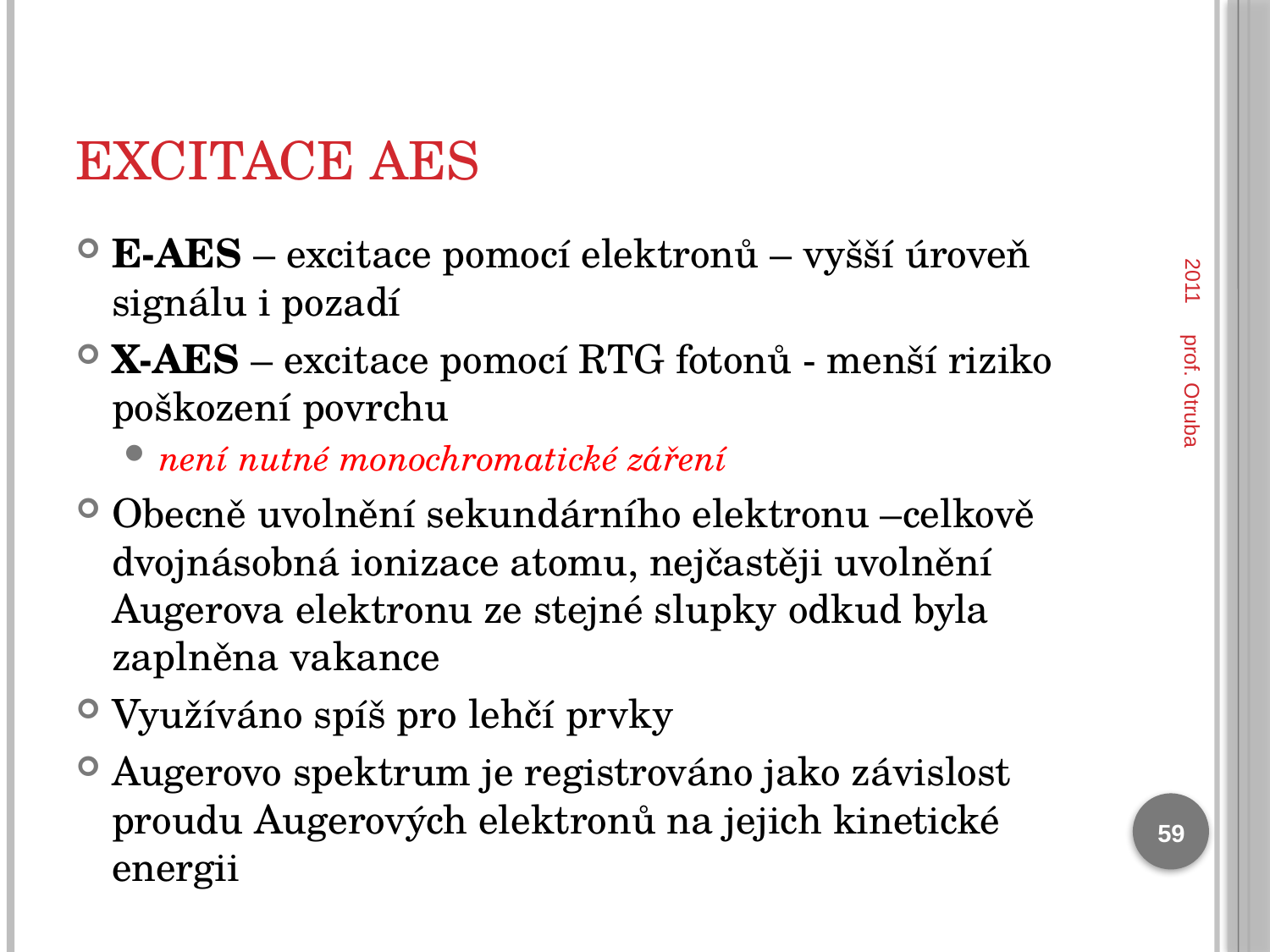

# Excitace AES
2011
E-AES – excitace pomocí elektronů – vyšší úroveň signálu i pozadí
X-AES – excitace pomocí RTG fotonů - menší riziko poškození povrchu
není nutné monochromatické záření
Obecně uvolnění sekundárního elektronu –celkově dvojnásobná ionizace atomu, nejčastěji uvolnění Augerova elektronu ze stejné slupky odkud byla zaplněna vakance
Využíváno spíš pro lehčí prvky
Augerovo spektrum je registrováno jako závislost proudu Augerových elektronů na jejich kinetické energii
prof. Otruba
59